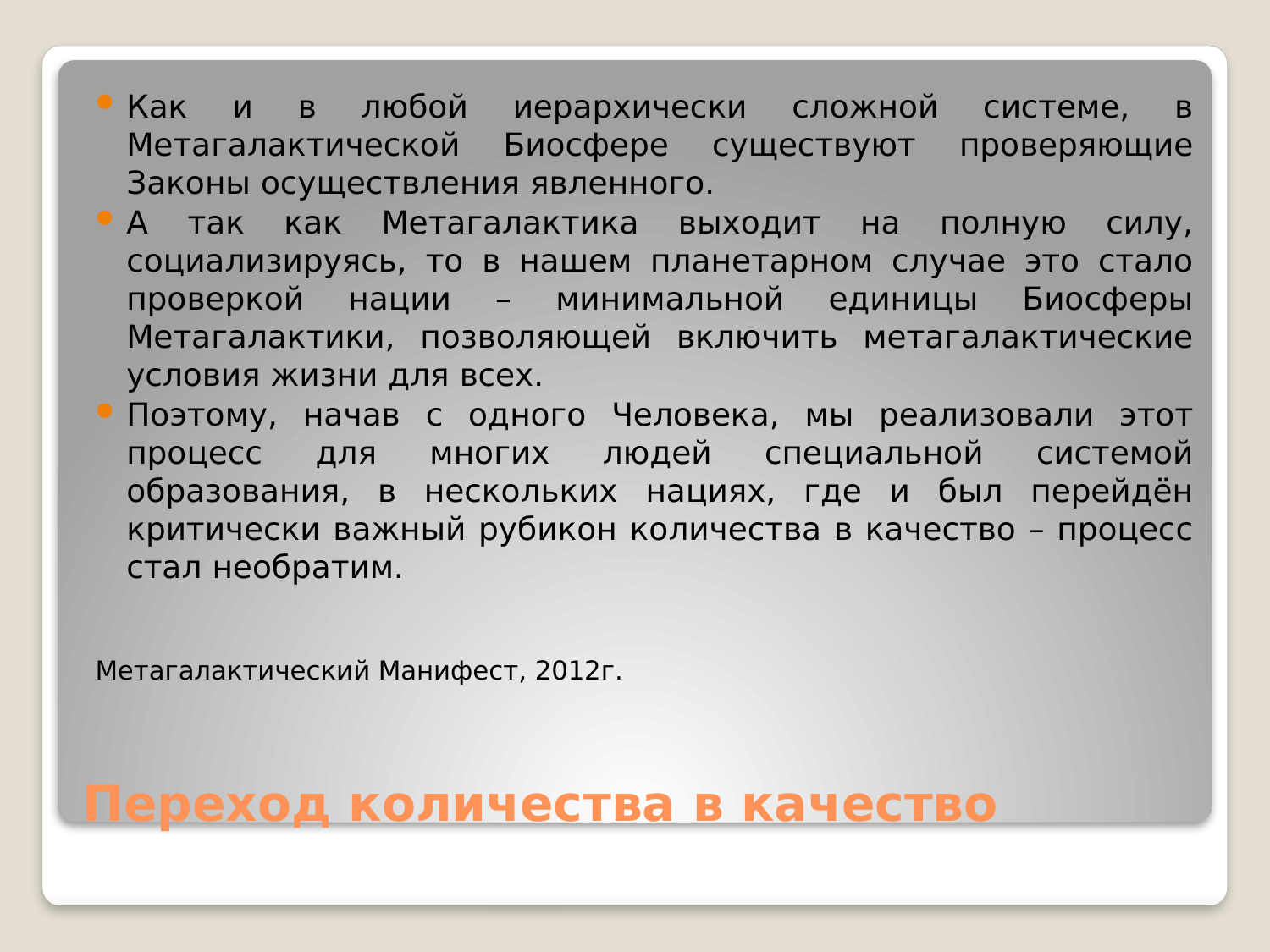

Как и в любой иерархически сложной системе, в Метагалактической Биосфере существуют проверяющие Законы осуществления явленного.
А так как Метагалактика выходит на полную силу, социализируясь, то в нашем планетарном случае это стало проверкой нации – минимальной единицы Биосферы Метагалактики, позволяющей включить метагалактические условия жизни для всех.
Поэтому, начав с одного Человека, мы реализовали этот процесс для многих людей специальной системой образования, в нескольких нациях, где и был перейдён критически важный рубикон количества в качество – процесс стал необратим.

Метагалактический Манифест, 2012г.
# Переход количества в качество